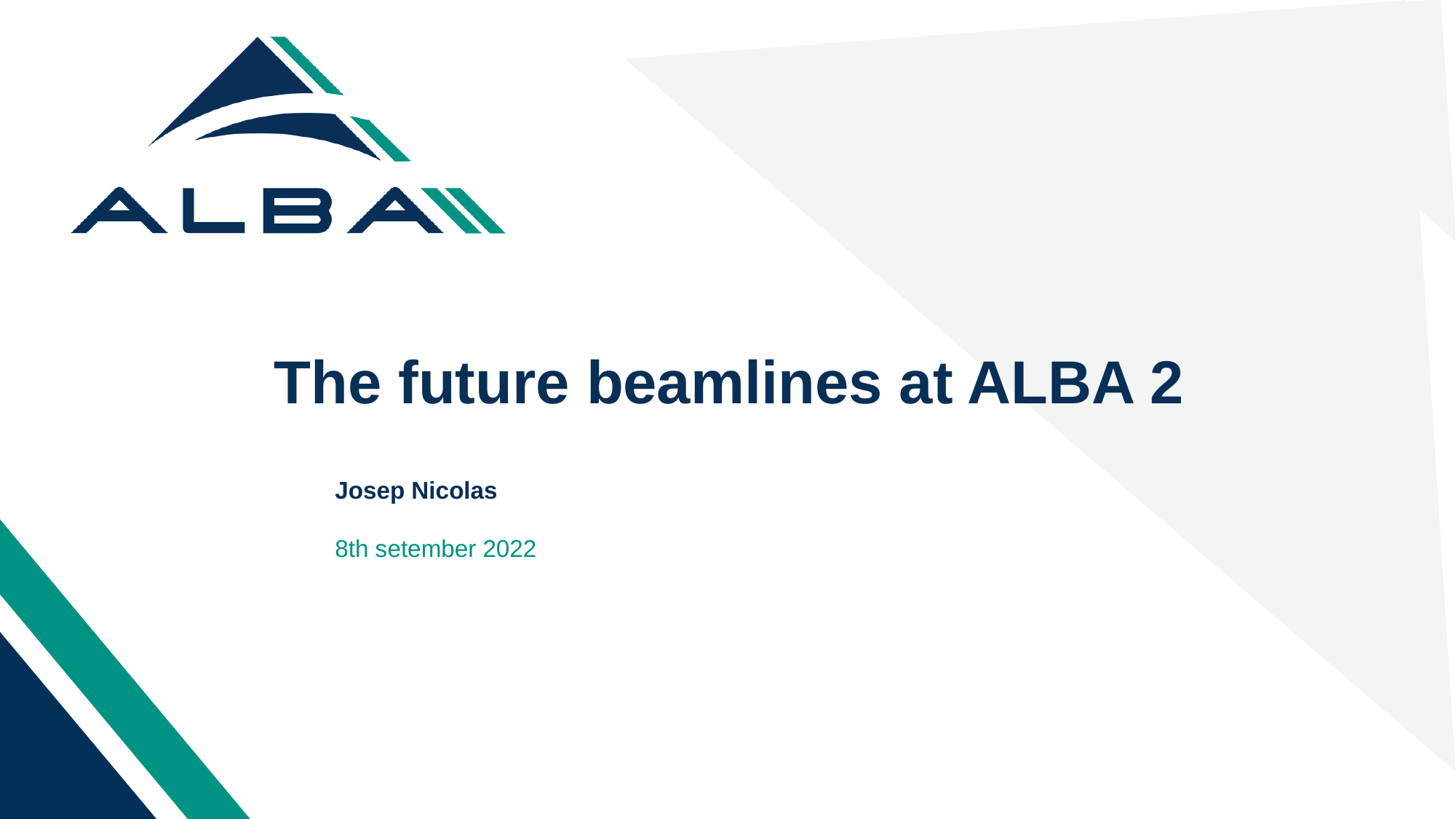

The future beamlines at ALBA 2
Josep Nicolas

8th setember 2022